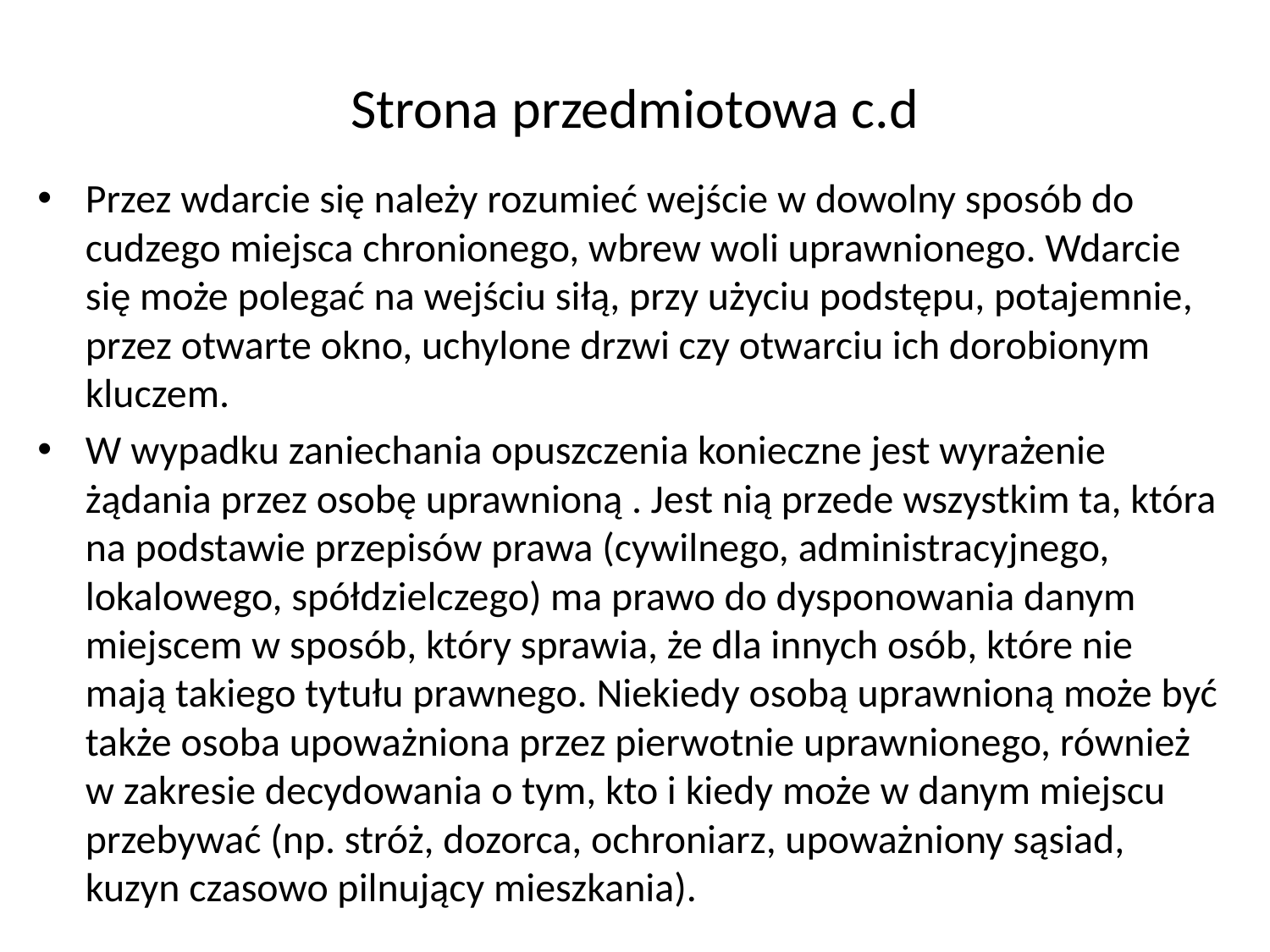

# Strona przedmiotowa c.d
Przez wdarcie się należy rozumieć wejście w dowolny sposób do cudzego miejsca chronionego, wbrew woli uprawnionego. Wdarcie się może polegać na wejściu siłą, przy użyciu podstępu, potajemnie, przez otwarte okno, uchylone drzwi czy otwarciu ich dorobionym kluczem.
W wypadku zaniechania opuszczenia konieczne jest wyrażenie żądania przez osobę uprawnioną . Jest nią przede wszystkim ta, która na podstawie przepisów prawa (cywilnego, administracyjnego, lokalowego, spółdzielczego) ma prawo do dysponowania danym miejscem w sposób, który sprawia, że dla innych osób, które nie mają takiego tytułu prawnego. Niekiedy osobą uprawnioną może być także osoba upoważniona przez pierwotnie uprawnionego, również w zakresie decydowania o tym, kto i kiedy może w danym miejscu przebywać (np. stróż, dozorca, ochroniarz, upoważniony sąsiad, kuzyn czasowo pilnujący mieszkania).